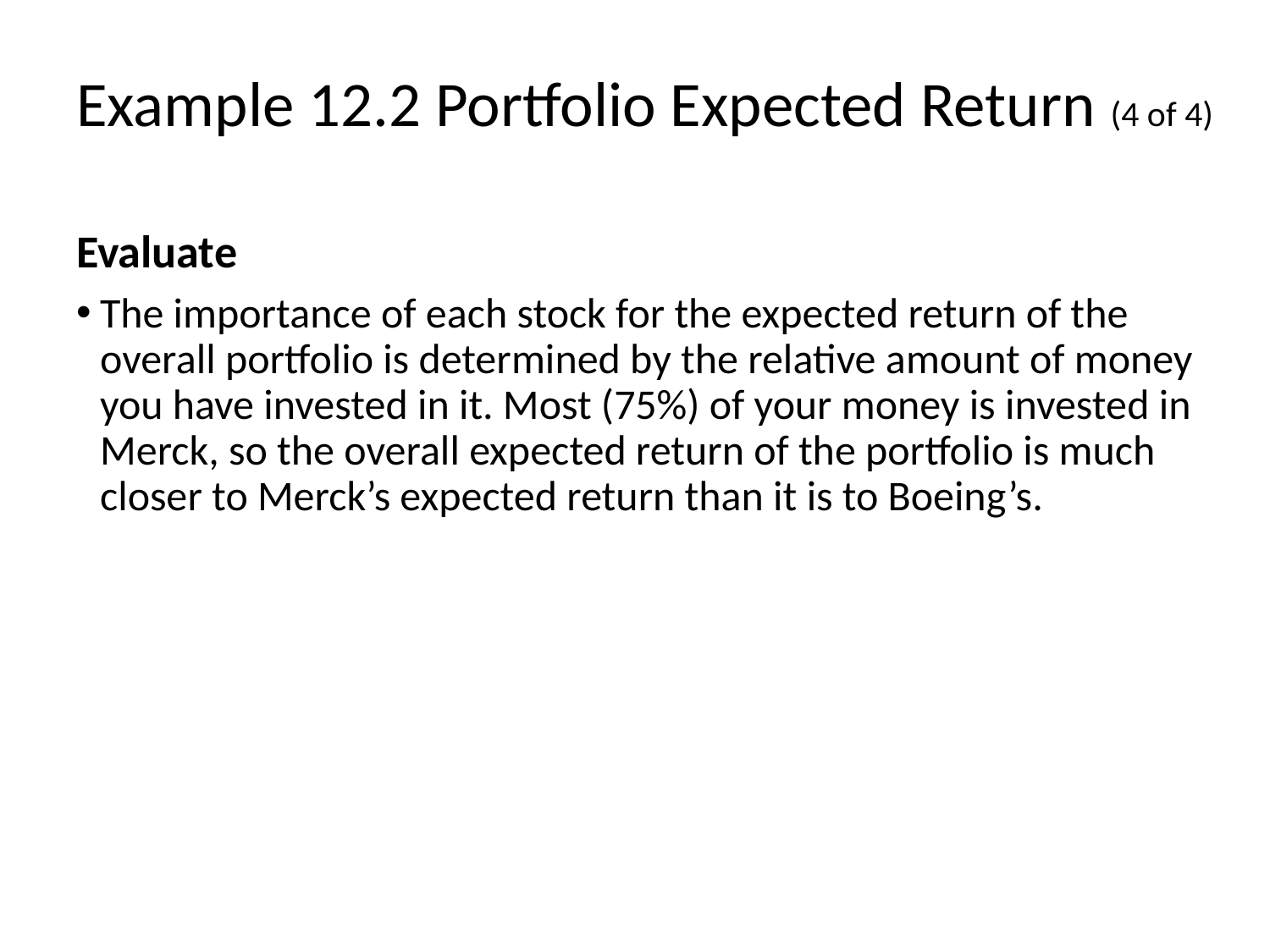

# Example 12.2 Portfolio Expected Return (4 of 4)
Evaluate
The importance of each stock for the expected return of the overall portfolio is determined by the relative amount of money you have invested in it. Most (75%) of your money is invested in Merck, so the overall expected return of the portfolio is much closer to Merck’s expected return than it is to Boeing’s.